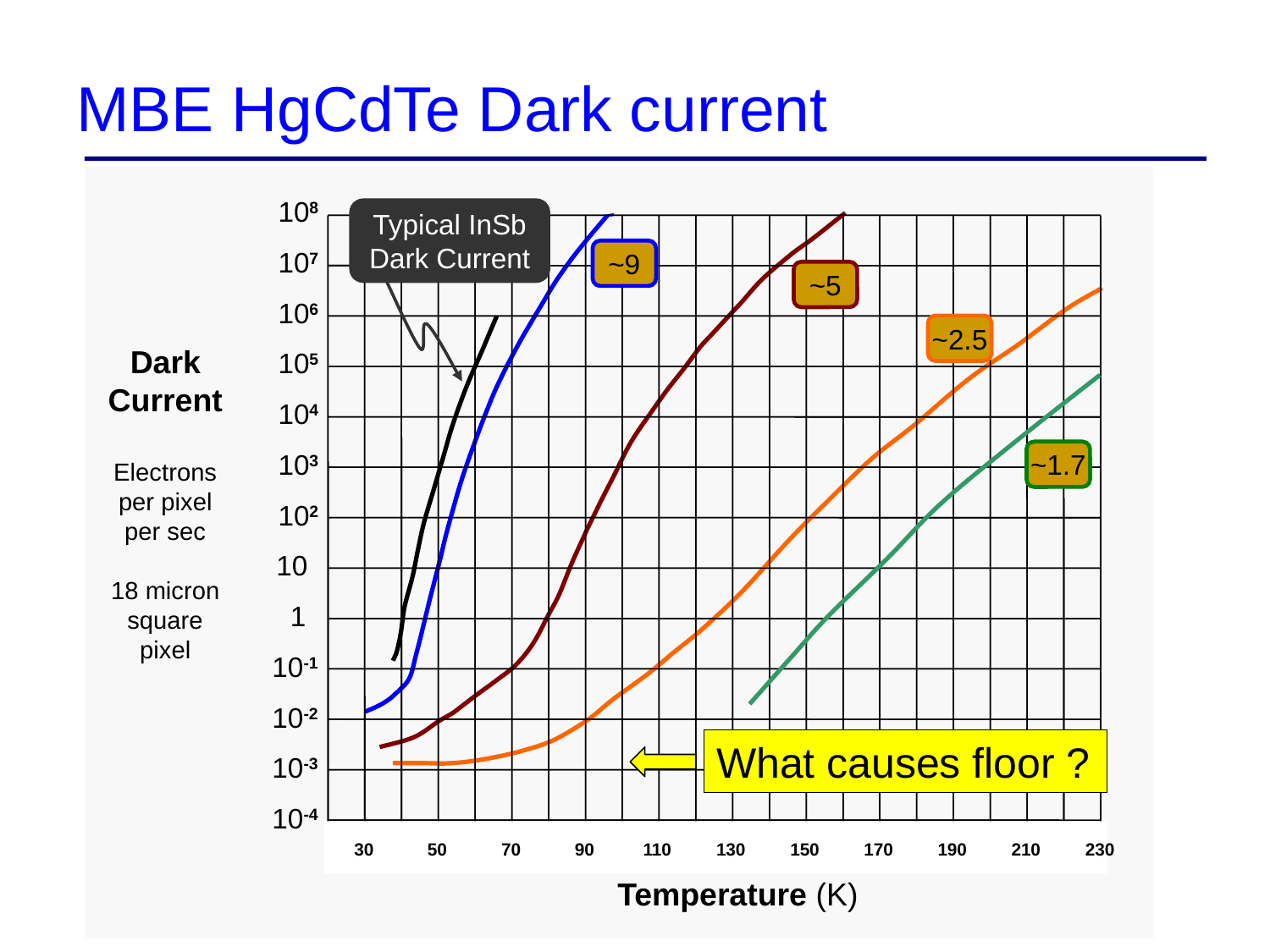

# MBE HgCdTe Dark current

108
Typical InSb
Dark Current

107
~9
~5

106
~2.5

Dark
Current

Electrons
per pixel
per sec

18 micron
square
pixel
105

104
103
~1.7
102
10
1
10-1
10-2
10-3
10-4

30
50
70
90
110
130
150
170
190
210
230
Temperature (K)

What causes floor ?